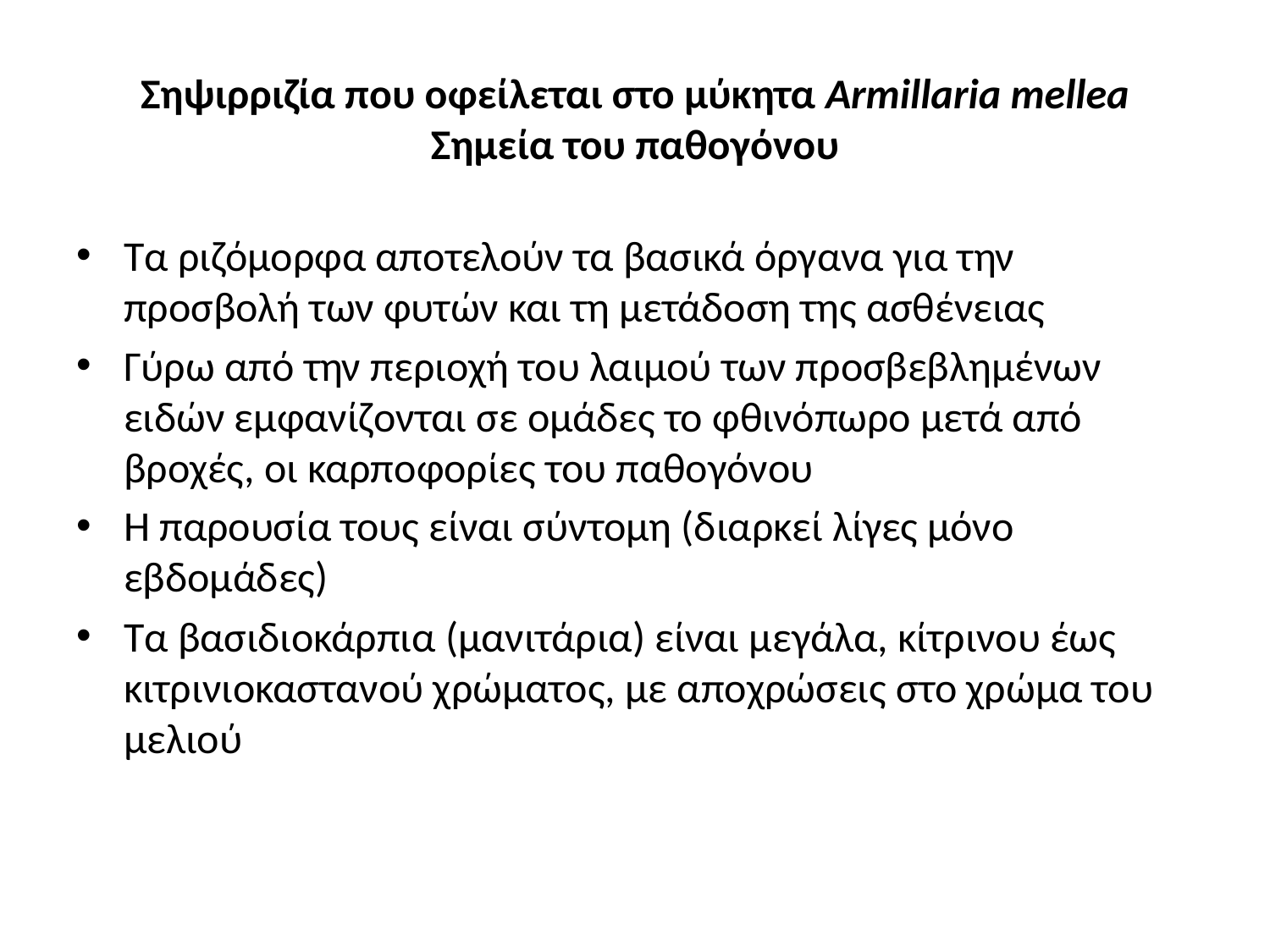

# Σηψιρριζία που οφείλεται στο μύκητα Armillaria mellea Σημεία του παθογόνου
Τα ριζόμορφα αποτελούν τα βασικά όργανα για την προσβολή των φυτών και τη μετάδοση της ασθένειας
Γύρω από την περιοχή του λαιμού των προσβεβλημένων ειδών εμφανίζονται σε ομάδες το φθινόπωρο μετά από βροχές, οι καρποφορίες του παθογόνου
Η παρουσία τους είναι σύντομη (διαρκεί λίγες μόνο εβδομάδες)
Τα βασιδιοκάρπια (μανιτάρια) είναι μεγάλα, κίτρινου έως κιτρινιοκαστανού χρώματος, με αποχρώσεις στο χρώμα του μελιού